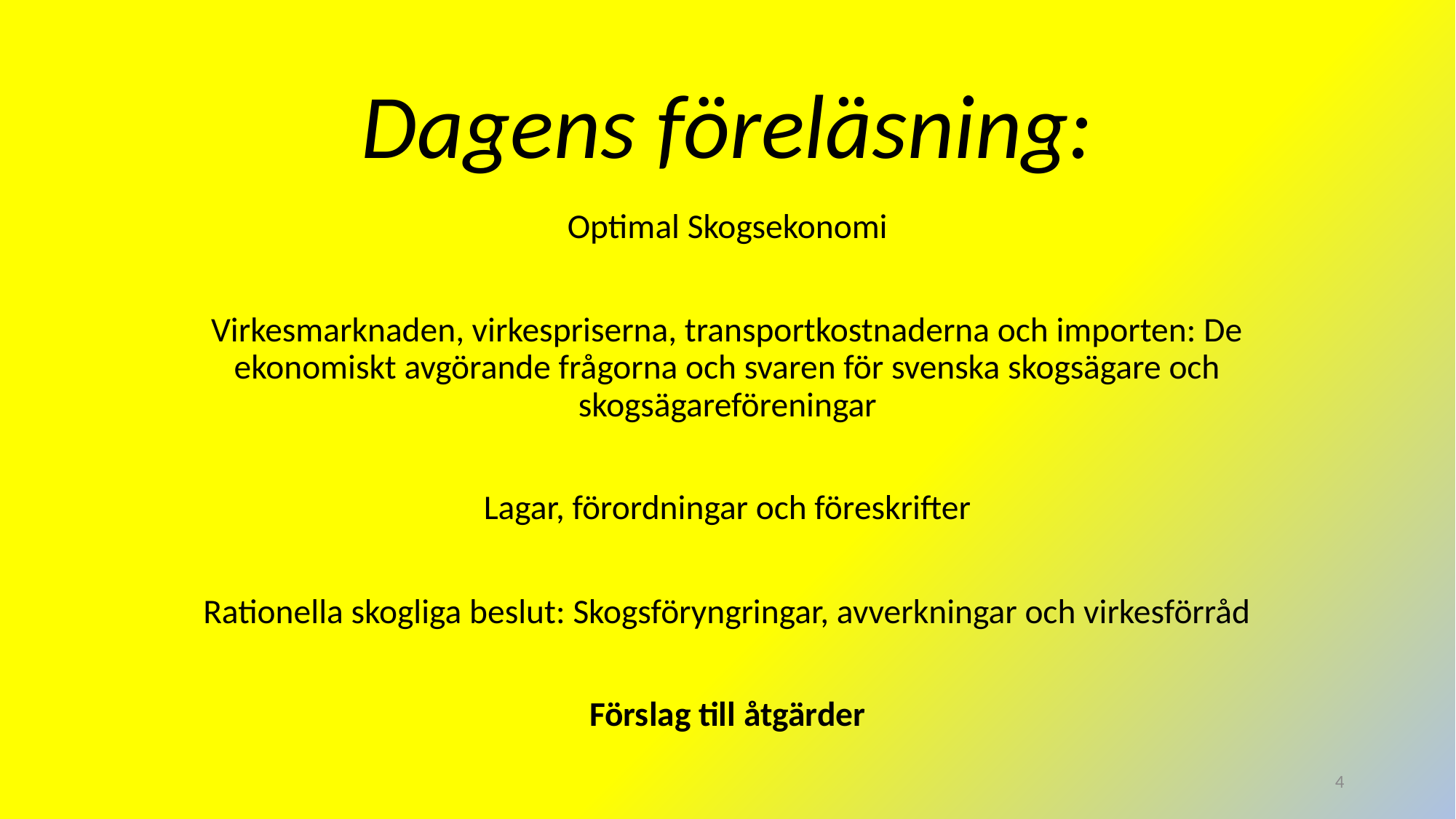

# Dagens föreläsning:
| Åtgärd | Effekt på skogsägarnas ekonomiska resultat | Effekt på miljö och klimat mm |
| --- | --- | --- |
| #1. Utredning och planering av Peter Lohmander och Norra Skog, i samverkan. (Detaljplan för åtgärder nedan) | Stora positiva effekter enligt nedan. | Stora positiva effekter enligt nedan. |
| #2. Se till att imperfektionerna på virkesmarknaden försvinner. (Priserna fritt bilväg ökar därmed rejält och långsiktigt för alla skogsägare.) | Stor ekonomisk resultatförbättring. | Mer aktivt skogsbruk i Sverige ger ökat CO2-upptag och minskade utsläpp från långa transporter av importvirke. Totalt ger detta minskade nettoutsläpp av CO2. |
| #3. Se till att lagar, förordningar och föreskrifter som ej gynnar vare sig ekonomi eller miljö försvinner. |  | Förbättrar miljö och klimat i flera avseenden. |
| #4. Rationella skogliga beslut: Skogsföryngringar, avverkningar och virkesförråd. | Stor ekonomisk resultatförbättring. |  |
Optimal Skogsekonomi

Virkesmarknaden, virkespriserna, transportkostnaderna och importen: De ekonomiskt avgörande frågorna och svaren för svenska skogsägare och skogsägareföreningar

Lagar, förordningar och föreskrifter

Rationella skogliga beslut: Skogsföryngringar, avverkningar och virkesförråd

Förslag till åtgärder

4